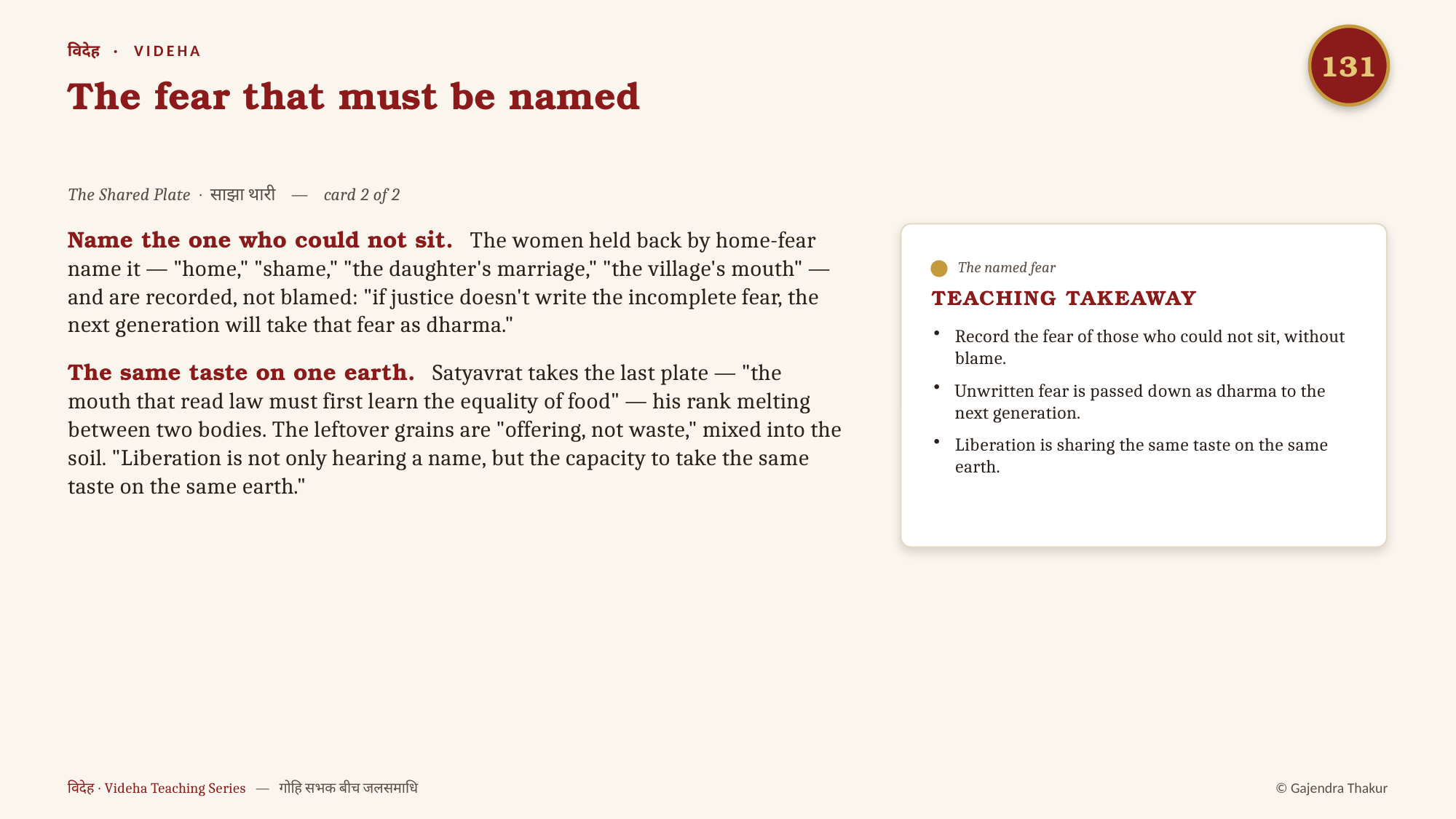

131
विदेह  ·  VIDEHA
The fear that must be named
The Shared Plate  ·  साझा थारी    —    card 2 of 2
Name the one who could not sit.  The women held back by home-fear name it — "home," "shame," "the daughter's marriage," "the village's mouth" — and are recorded, not blamed: "if justice doesn't write the incomplete fear, the next generation will take that fear as dharma."
The same taste on one earth.  Satyavrat takes the last plate — "the mouth that read law must first learn the equality of food" — his rank melting between two bodies. The leftover grains are "offering, not waste," mixed into the soil. "Liberation is not only hearing a name, but the capacity to take the same taste on the same earth."

The named fear

TEACHING TAKEAWAY
Record the fear of those who could not sit, without blame.
Unwritten fear is passed down as dharma to the next generation.
Liberation is sharing the same taste on the same earth.
विदेह · Videha Teaching Series   —   गोहि सभक बीच जलसमाधि
© Gajendra Thakur